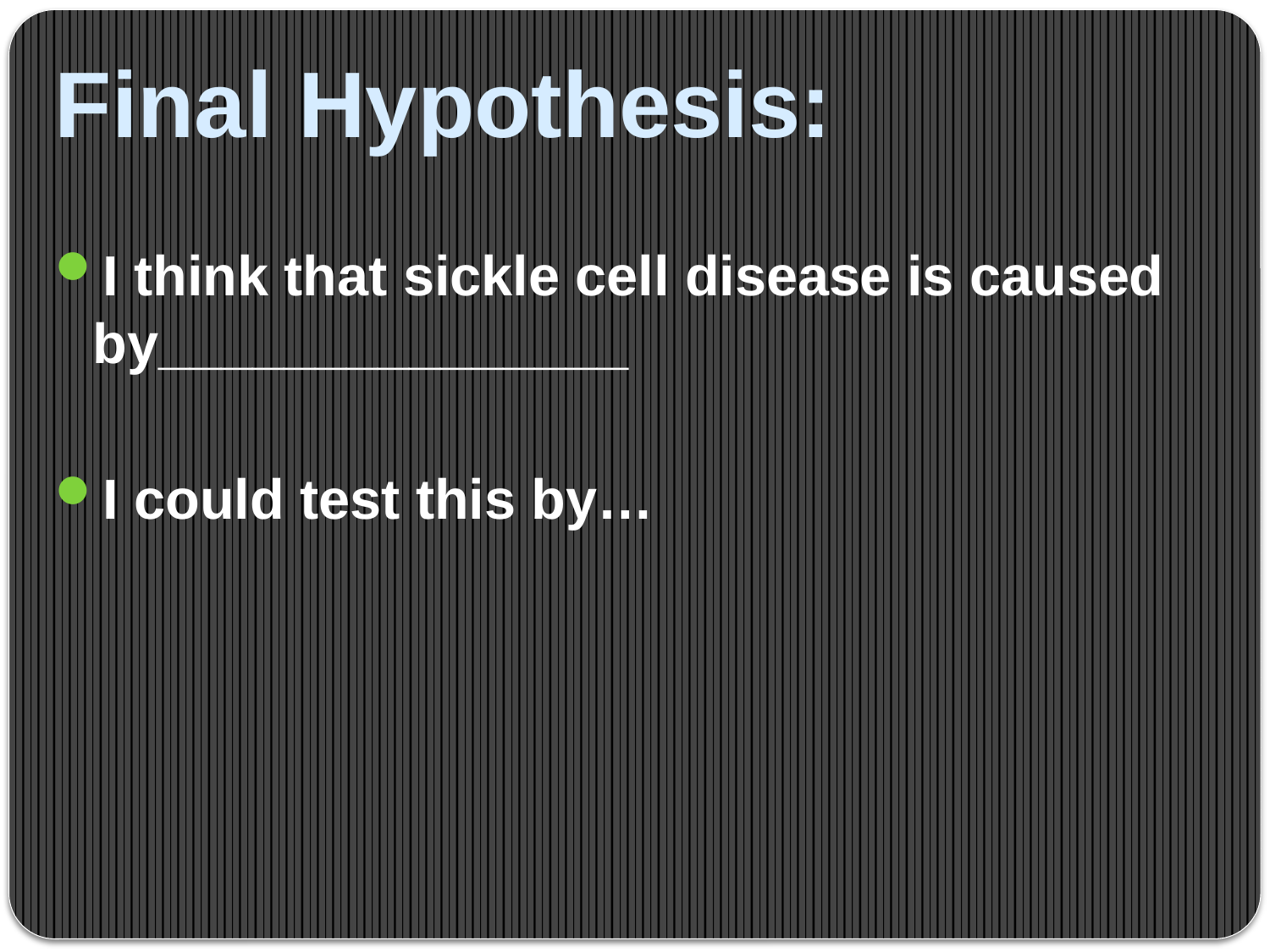

# Final Hypothesis:
I think that sickle cell disease is caused by_______________

I could test this by…